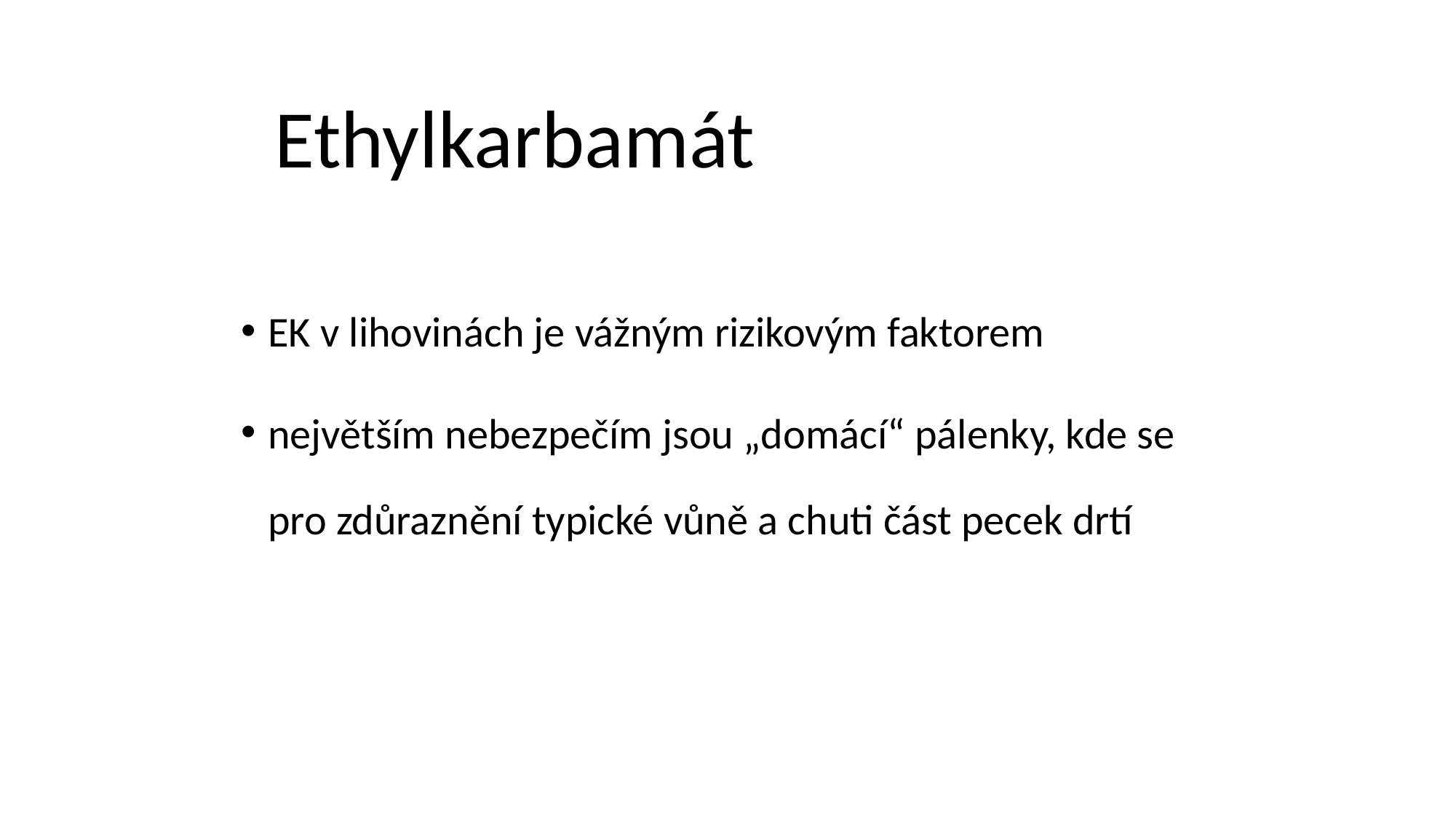

# Ethylkarbamát
EK v lihovinách je vážným rizikovým faktorem
největším nebezpečím jsou „domácí“ pálenky, kde se pro zdůraznění typické vůně a chuti část pecek drtí